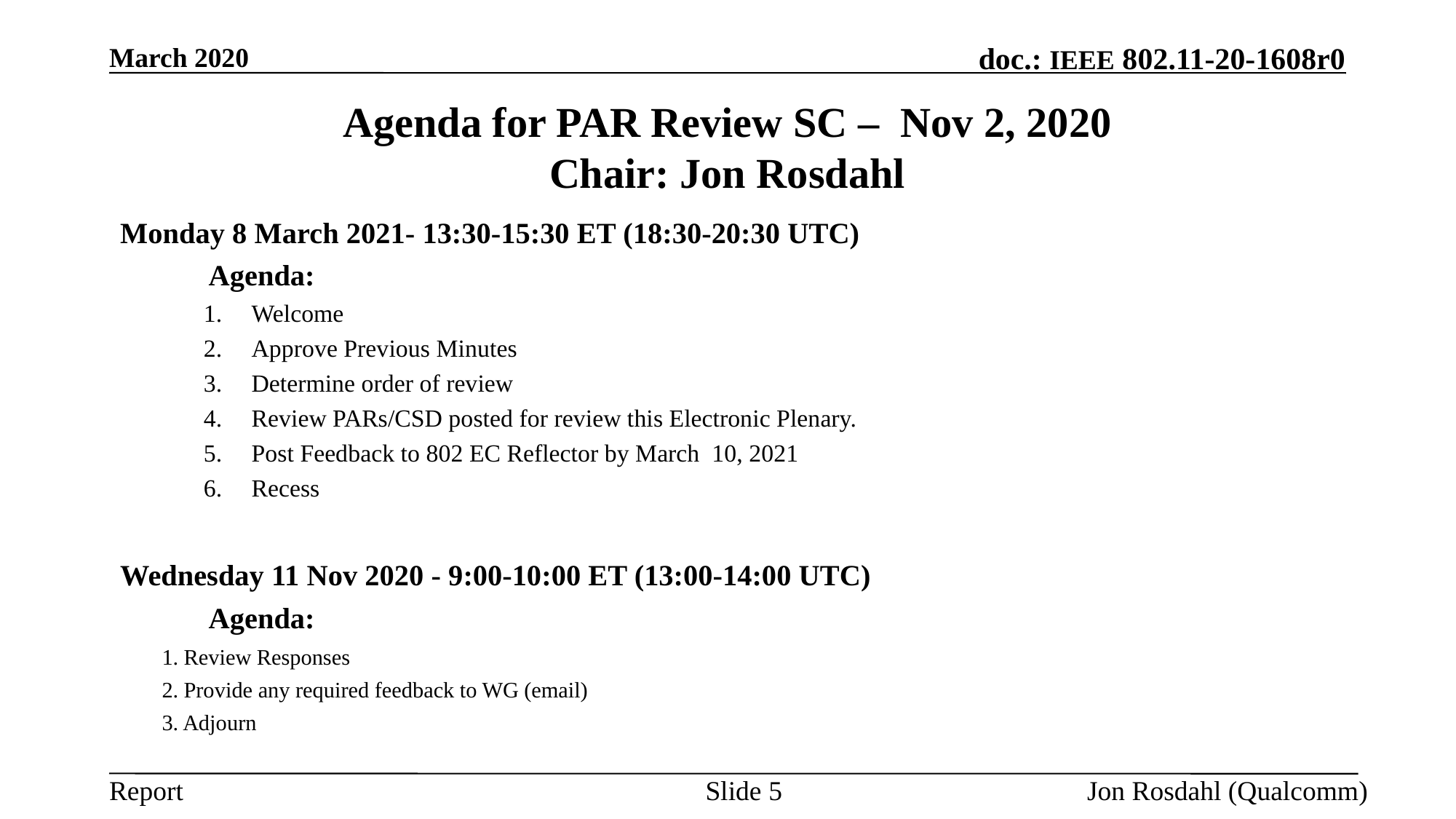

March 2020
# Agenda for PAR Review SC –  Nov 2, 2020 Chair: Jon Rosdahl
Draft Agenda:
Monday 8 March 2021- 13:30-15:30 ET (18:30-20:30 UTC)
	Agenda:
Welcome
Approve Previous Minutes
Determine order of review
Review PARs/CSD posted for review this Electronic Plenary.
Post Feedback to 802 EC Reflector by March  10, 2021
Recess

Wednesday 11 Nov 2020 - 9:00-10:00 ET (13:00-14:00 UTC)
	Agenda:
	1. Review Responses
	2. Provide any required feedback to WG (email)
	3. Adjourn
Slide 5
Jon Rosdahl (Qualcomm)